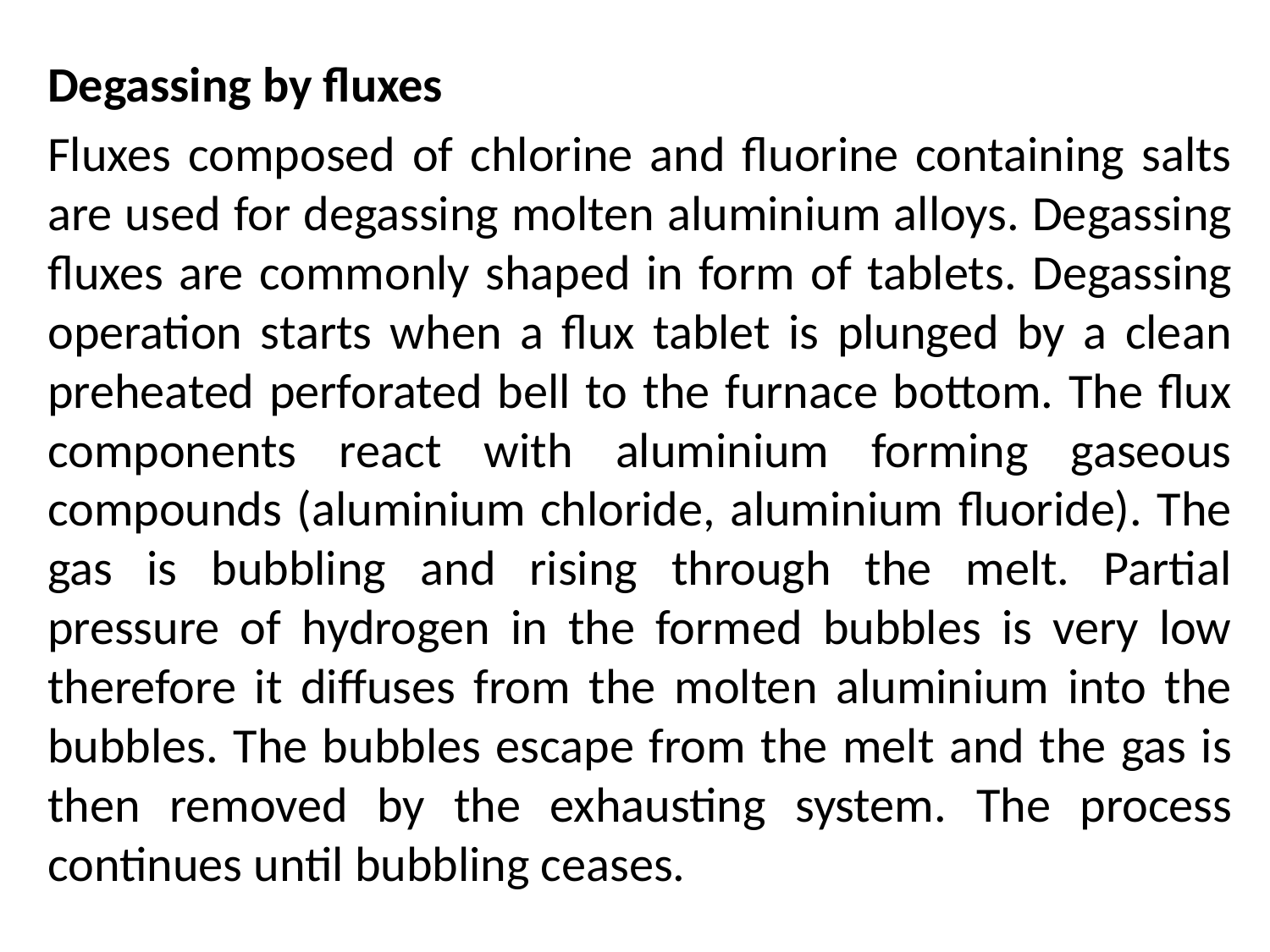

Degassing by fluxes
Fluxes composed of chlorine and fluorine containing salts are used for degassing molten aluminium alloys. Degassing fluxes are commonly shaped in form of tablets. Degassing operation starts when a flux tablet is plunged by a clean preheated perforated bell to the furnace bottom. The flux components react with aluminium forming gaseous compounds (aluminium chloride, aluminium fluoride). The gas is bubbling and rising through the melt. Partial pressure of hydrogen in the formed bubbles is very low therefore it diffuses from the molten aluminium into the bubbles. The bubbles escape from the melt and the gas is then removed by the exhausting system. The process continues until bubbling ceases.